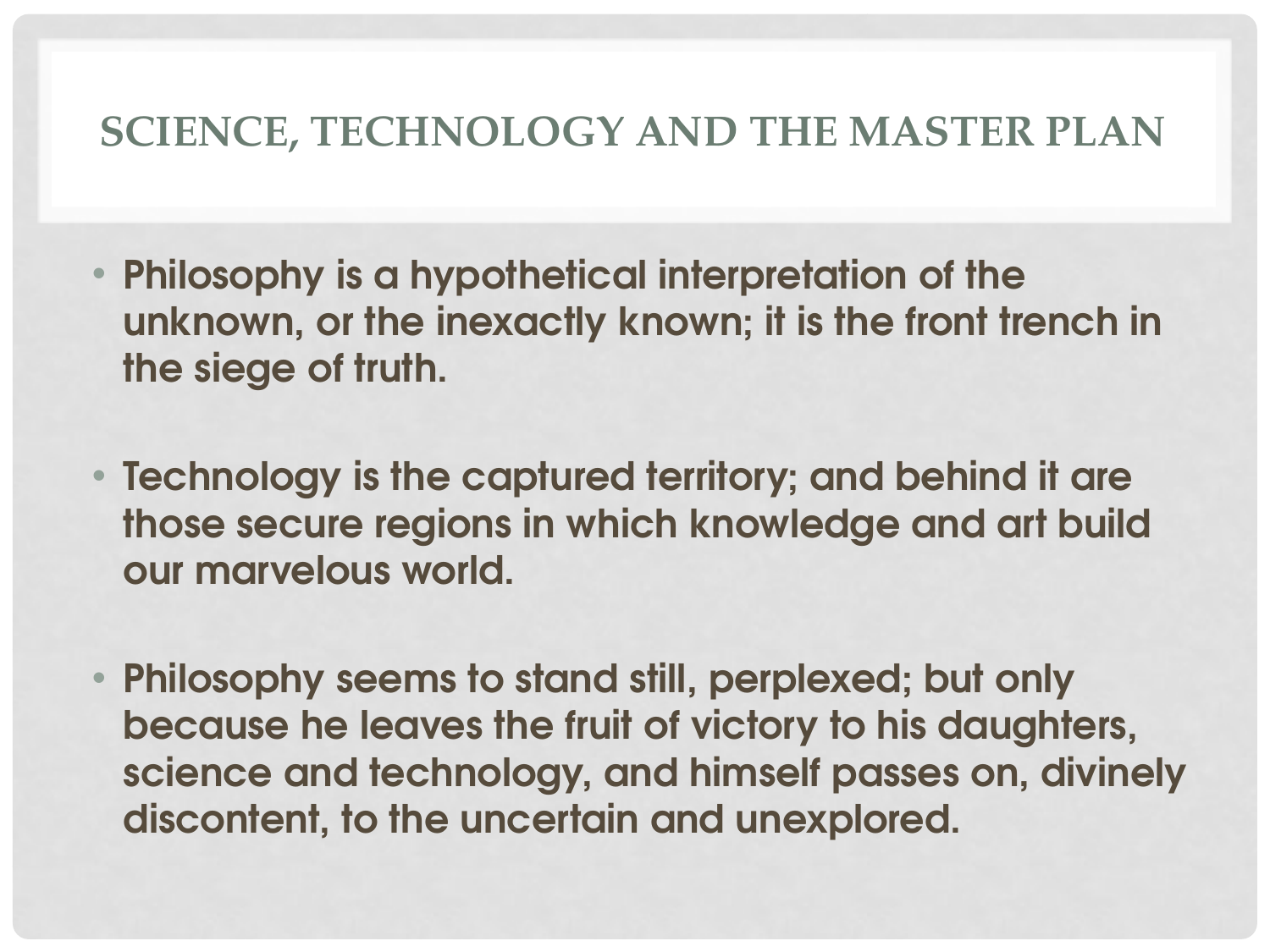

# Science, Technology and the Master Plan
Philosophy is a hypothetical interpretation of the unknown, or the inexactly known; it is the front trench in the siege of truth.

Technology is the captured territory; and behind it are those secure regions in which knowledge and art build our marvelous world.

Philosophy seems to stand still, perplexed; but only because he leaves the fruit of victory to his daughters, science and technology, and himself passes on, divinely discontent, to the uncertain and unexplored.